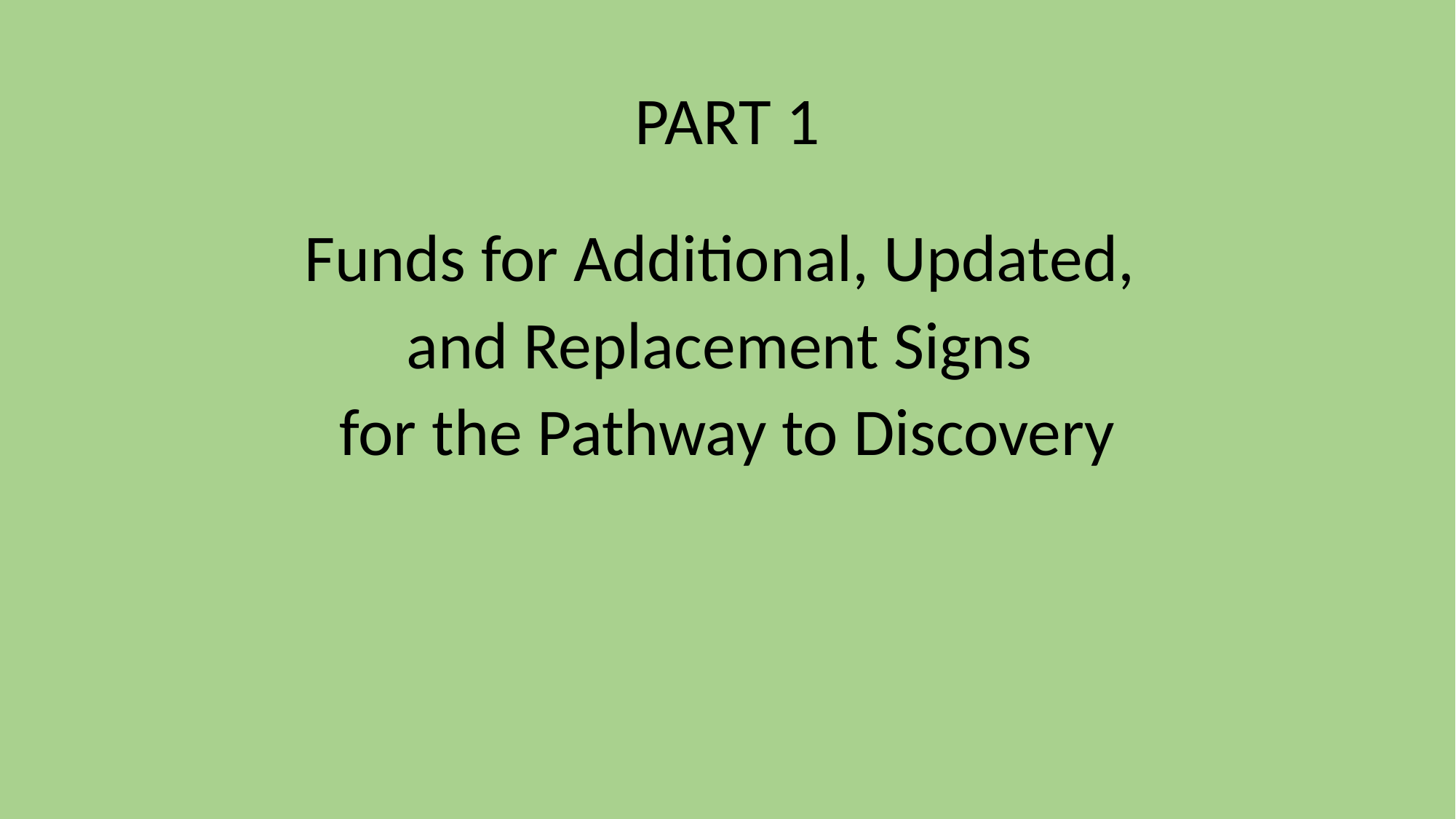

# PART 1
Funds for Additional, Updated,
and Replacement Signs
for the Pathway to Discovery